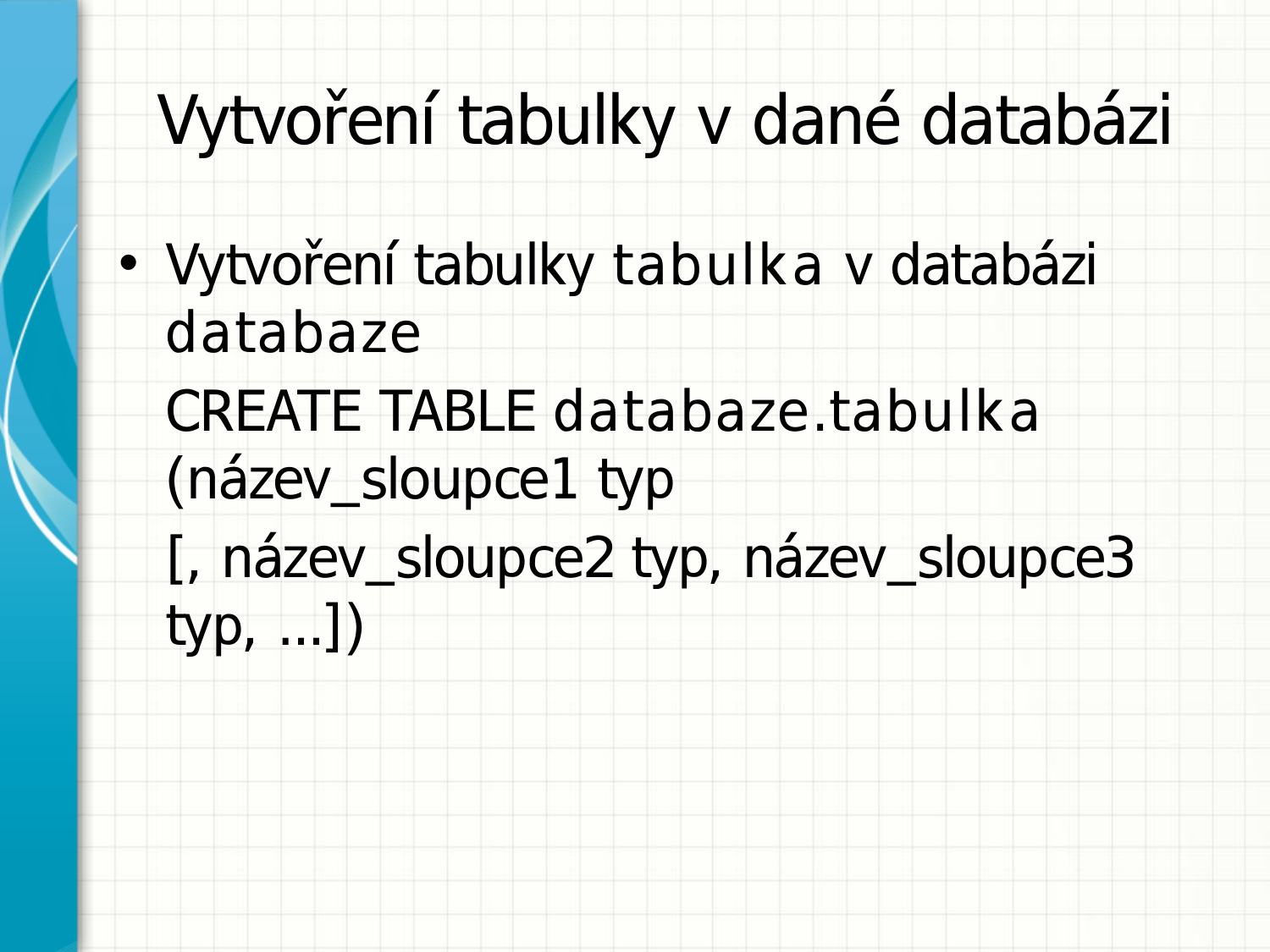

# Vytvoření tabulky v dané databázi
Vytvoření tabulky tabulka v databázi databaze
	CREATE TABLE databaze.tabulka (název_sloupce1 typ
	[, název_sloupce2 typ, název_sloupce3 typ, …])